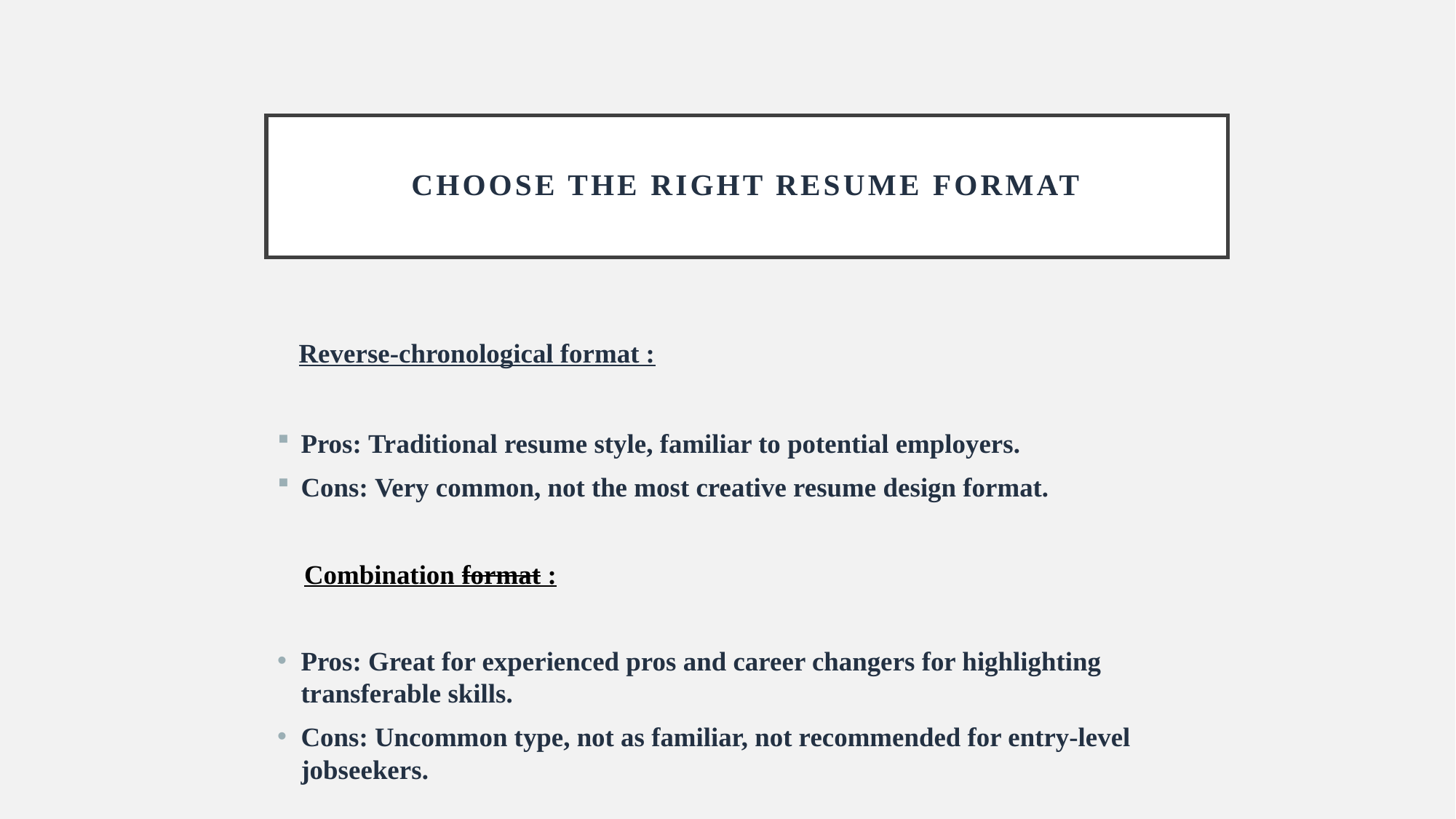

# Choose the Right Resume Format
  Reverse-chronological format :

Pros: Traditional resume style, familiar to potential employers.
Cons: Very common, not the most creative resume design format.

    Combination format :

Pros: Great for experienced pros and career changers for highlighting transferable skills.
Cons: Uncommon type, not as familiar, not recommended for entry-level jobseekers.